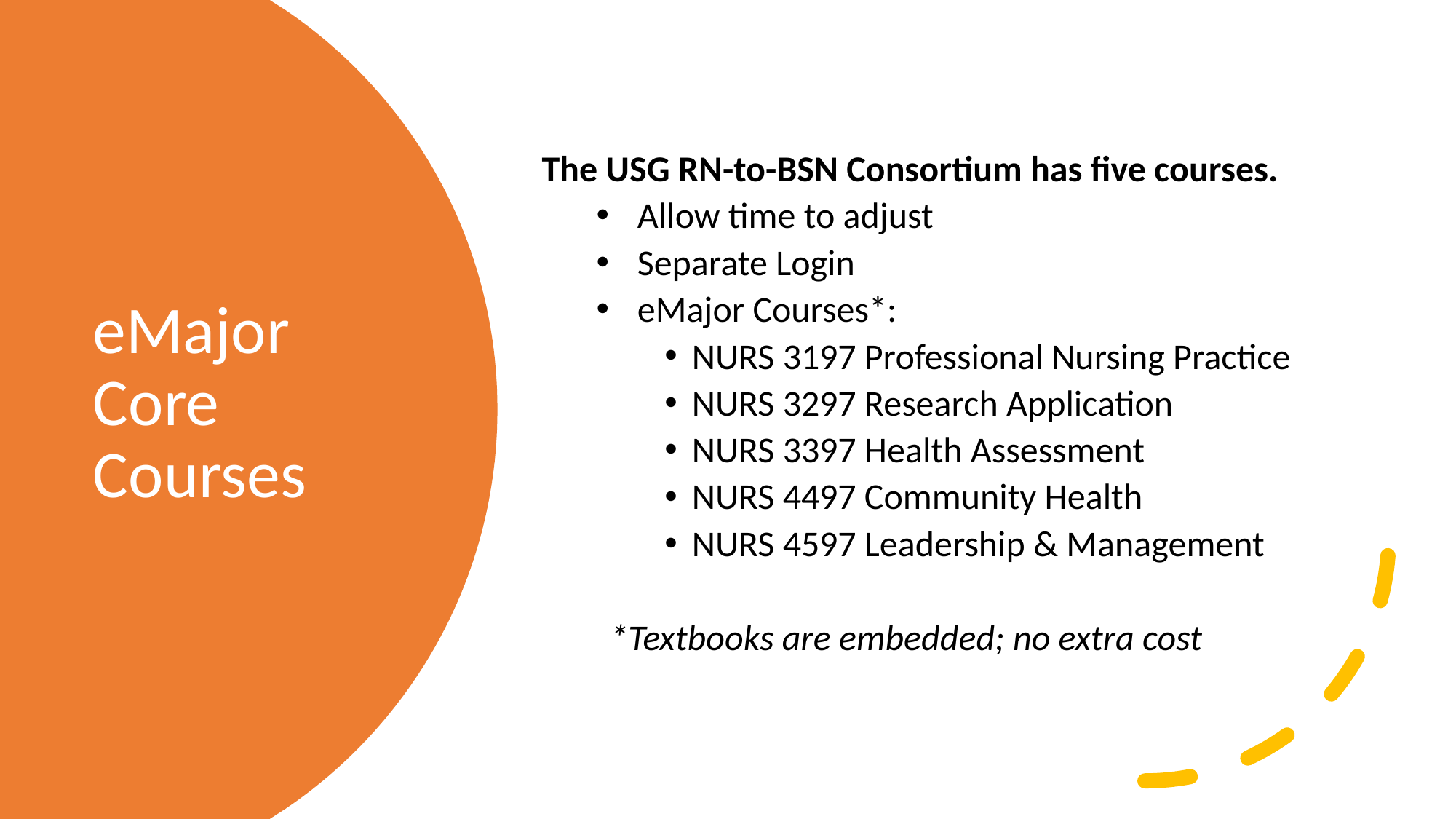

The USG RN-to-BSN Consortium has five courses.
Allow time to adjust
Separate Login
eMajor Courses*:
NURS 3197 Professional Nursing Practice
NURS 3297 Research Application
NURS 3397 Health Assessment
NURS 4497 Community Health
NURS 4597 Leadership & Management

*Textbooks are embedded; no extra cost
# eMajor Core Courses